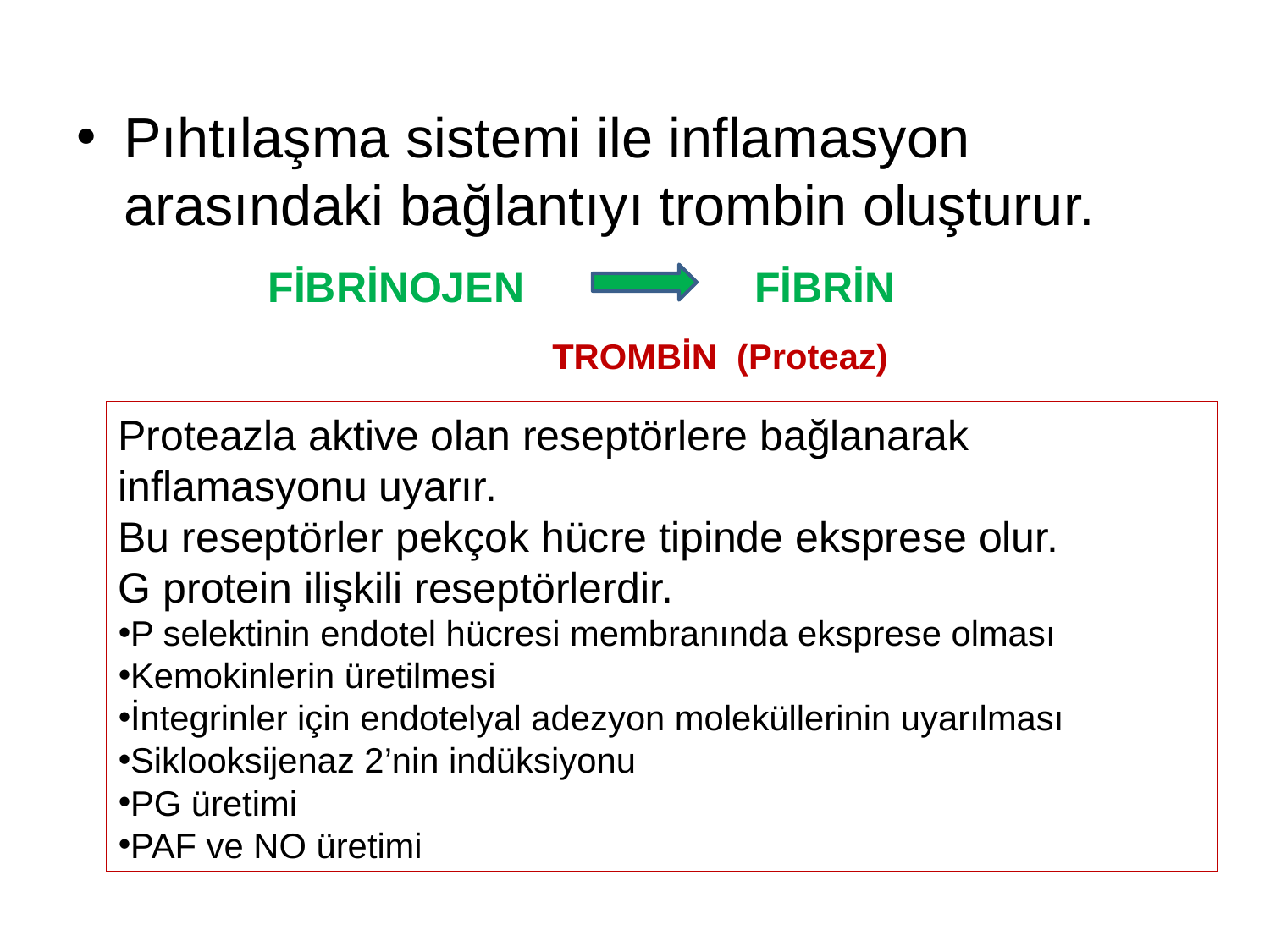

Pıhtılaşma sistemi ile inflamasyon arasındaki bağlantıyı trombin oluşturur.
FİBRİNOJEN
FİBRİN

TROMBİN  (Proteaz)
Proteazla aktive olan reseptörlere bağlanarak inflamasyonu uyarır.
Bu reseptörler pekçok hücre tipinde eksprese olur.
G protein ilişkili reseptörlerdir.
P selektinin endotel hücresi membranında eksprese olması
Kemokinlerin üretilmesi
İntegrinler için endotelyal adezyon moleküllerinin uyarılması
Siklooksijenaz 2’nin indüksiyonu
PG üretimi
PAF ve NO üretimi